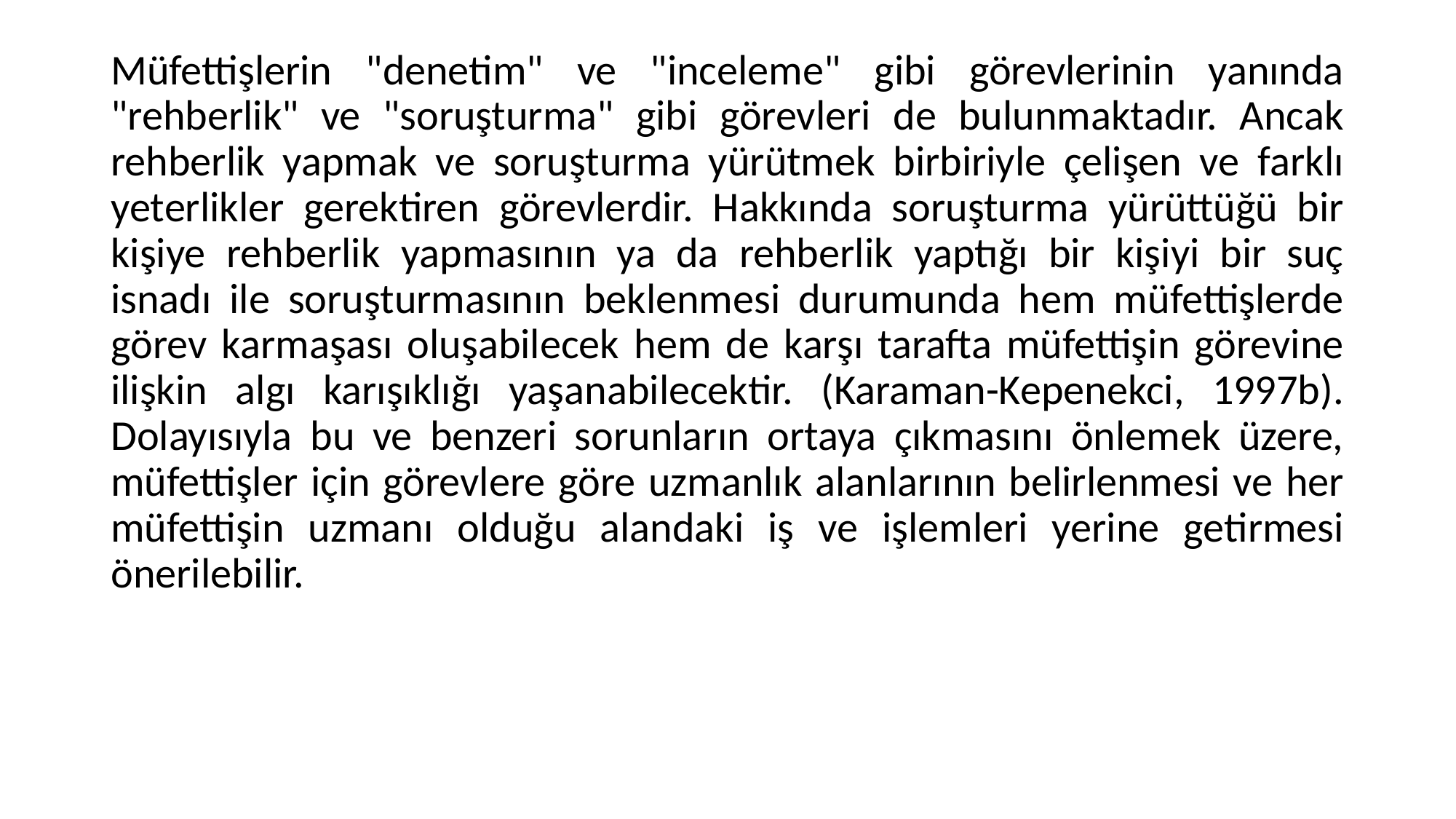

Müfettişlerin "denetim" ve "inceleme" gibi görevlerinin yanında "rehberlik" ve "soruşturma" gibi görevleri de bulunmaktadır. Ancak rehberlik yapmak ve soruşturma yürütmek birbiriyle çelişen ve farklı yeterlikler gerektiren görevlerdir. Hakkında soruşturma yürüttüğü bir kişiye rehberlik yapmasının ya da rehberlik yaptığı bir kişiyi bir suç isnadı ile soruşturmasının beklenmesi durumunda hem müfettişlerde görev karmaşası oluşabilecek hem de karşı tarafta müfettişin görevine ilişkin algı karışıklığı yaşanabilecektir. (Karaman-Kepenekci, 1997b). Dolayısıyla bu ve benzeri sorunların ortaya çıkmasını önlemek üzere, müfettişler için görevlere göre uzmanlık alanlarının belirlenmesi ve her müfettişin uzmanı olduğu alandaki iş ve işlemleri yerine getirmesi önerilebilir.